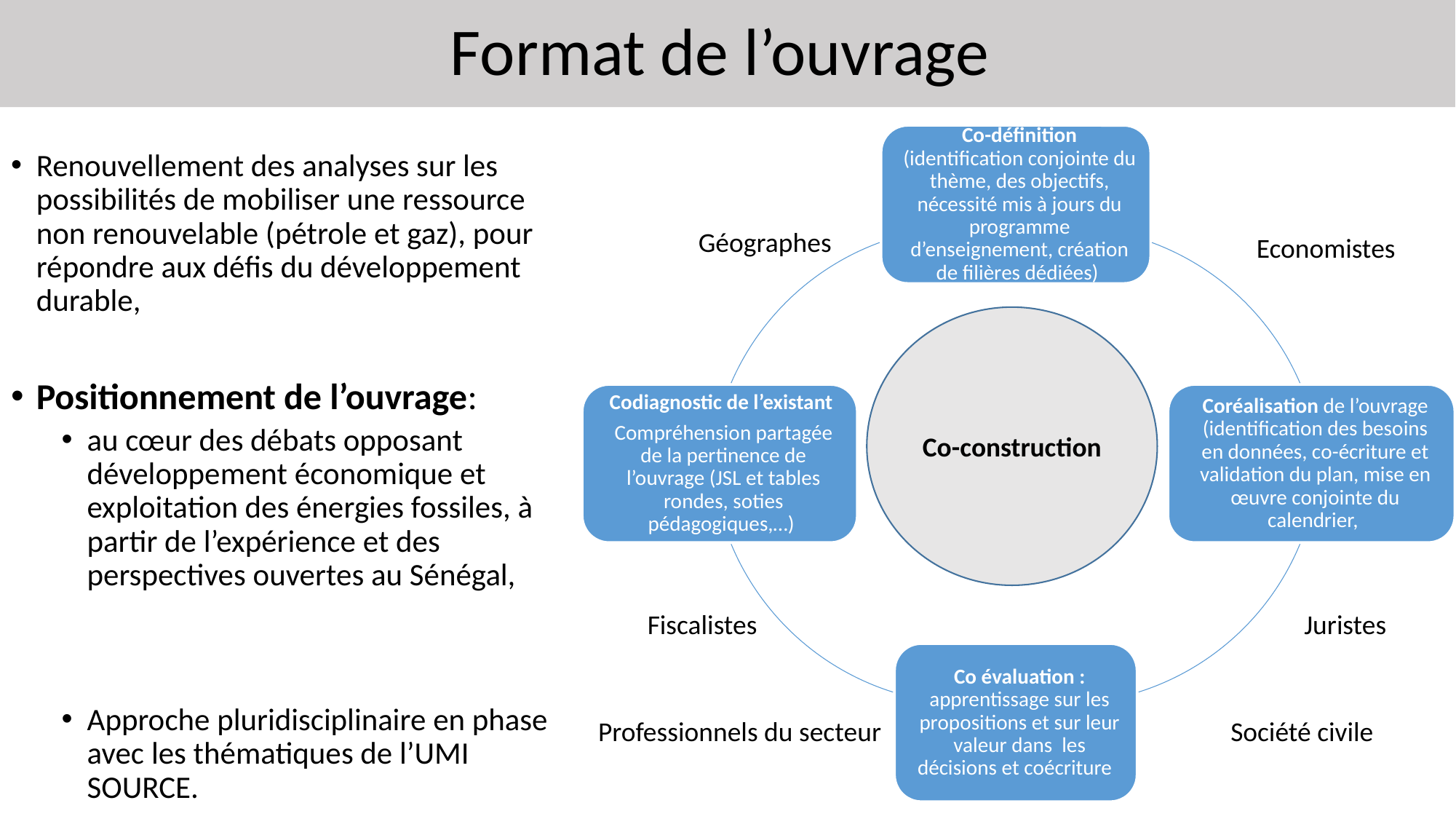

# Format de l’ouvrage
Co-définition (identification conjointe du thème, des objectifs, nécessité mis à jours du programme d’enseignement, création de filières dédiées)
Coréalisation de l’ouvrage (identification des besoins en données, co-écriture et validation du plan, mise en œuvre conjointe du calendrier,
Co évaluation : apprentissage sur les propositions et sur leur valeur dans  les décisions et coécriture
Codiagnostic de l’existant
Compréhension partagée de la pertinence de l’ouvrage (JSL et tables rondes, soties pédagogiques,…)
Renouvellement des analyses sur les possibilités de mobiliser une ressource non renouvelable (pétrole et gaz), pour répondre aux défis du développement durable,

Positionnement de l’ouvrage:
au cœur des débats opposant développement économique et exploitation des énergies fossiles, à partir de l’expérience et des perspectives ouvertes au Sénégal,

Approche pluridisciplinaire en phase avec les thématiques de l’UMI SOURCE.

Géographes
Economistes
Co-construction
Fiscalistes
Juristes
Professionnels du secteur
Société civile